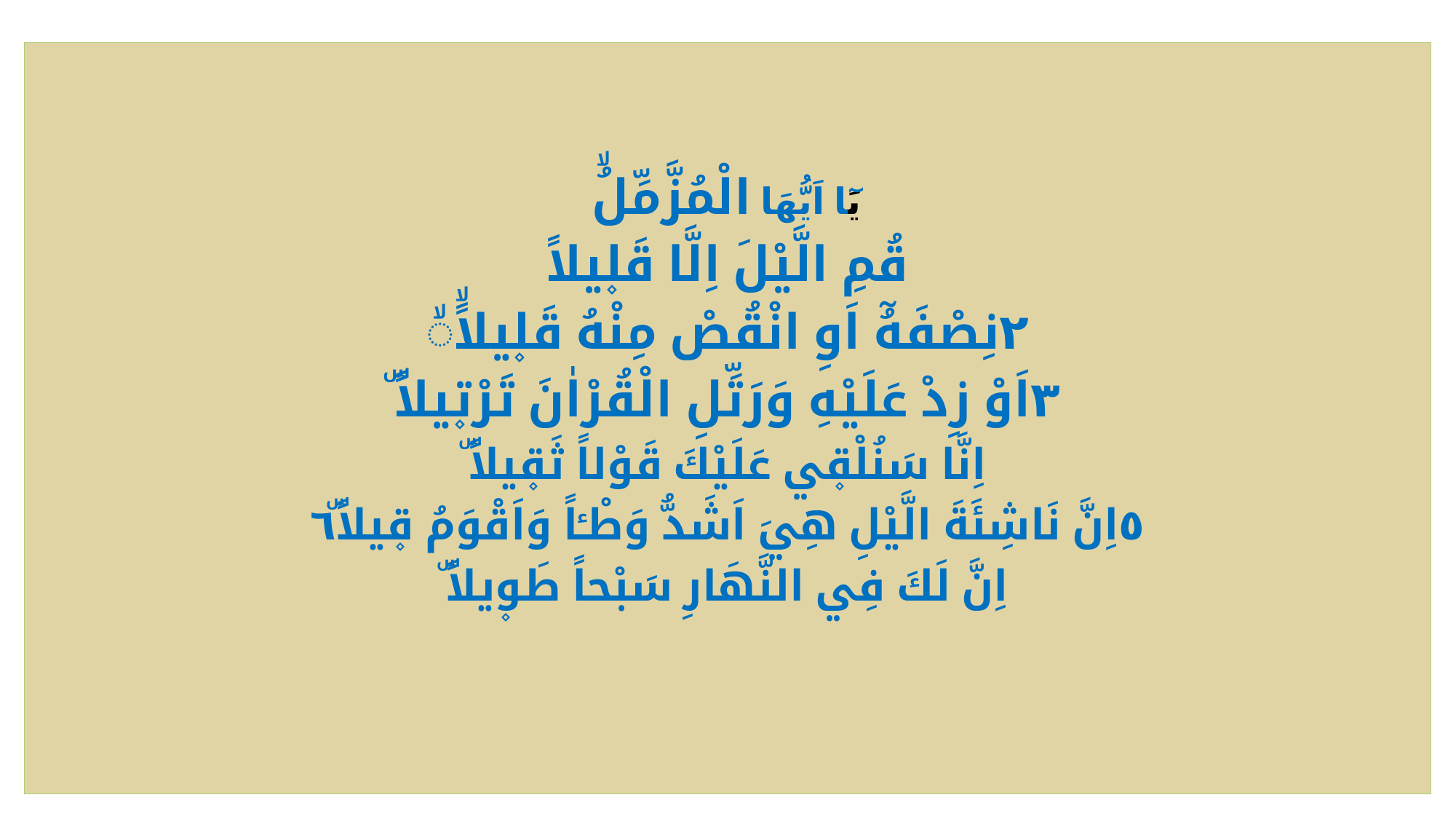

#
يَٓا اَيُّهَا الْمُزَّمِّلُۙ
قُمِ الَّيْلَ اِلَّا قَل۪يلاً
ۙ٢نِصْفَهُٓ اَوِ انْقُصْ مِنْهُ قَل۪يلاًۙ
٣اَوْ زِدْ عَلَيْهِ وَرَتِّلِ الْقُرْاٰنَ تَرْت۪يلاًۜ
اِنَّا سَنُلْق۪ي عَلَيْكَ قَوْلاً ثَق۪يلاًۜ
٥اِنَّ نَاشِئَةَ الَّيْلِ هِيَ اَشَدُّ وَطْـٔاً وَاَقْوَمُ ق۪يلاًۜ٦
اِنَّ لَكَ فِي النَّهَارِ سَبْحاً طَو۪يلاًۜ